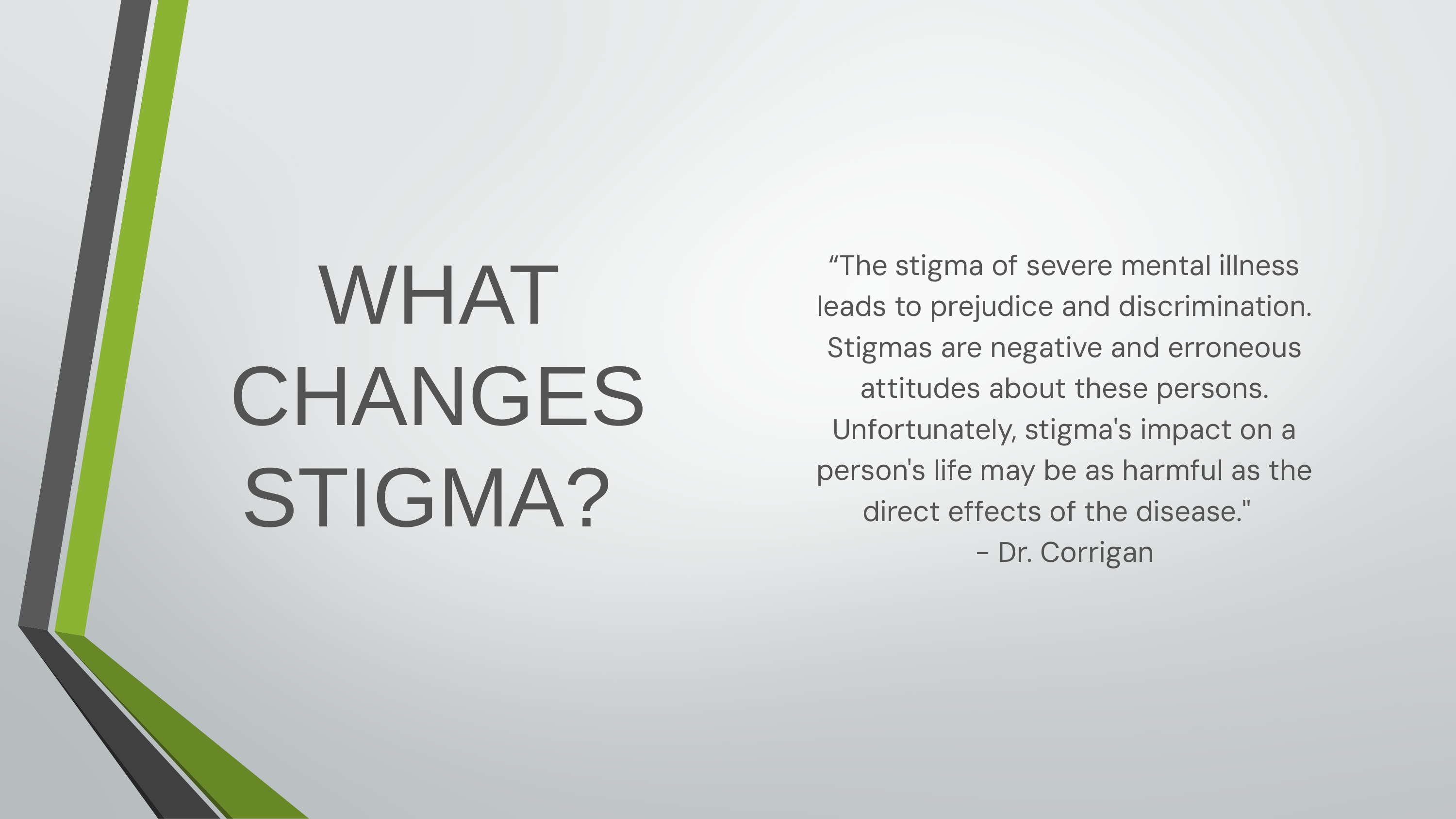

“The stigma of severe mental illness leads to prejudice and discrimination. Stigmas are negative and erroneous attitudes about these persons. Unfortunately, stigma's impact on a person's life may be as harmful as the direct effects of the disease."
- Dr. Corrigan
WHAT CHANGES STIGMA?